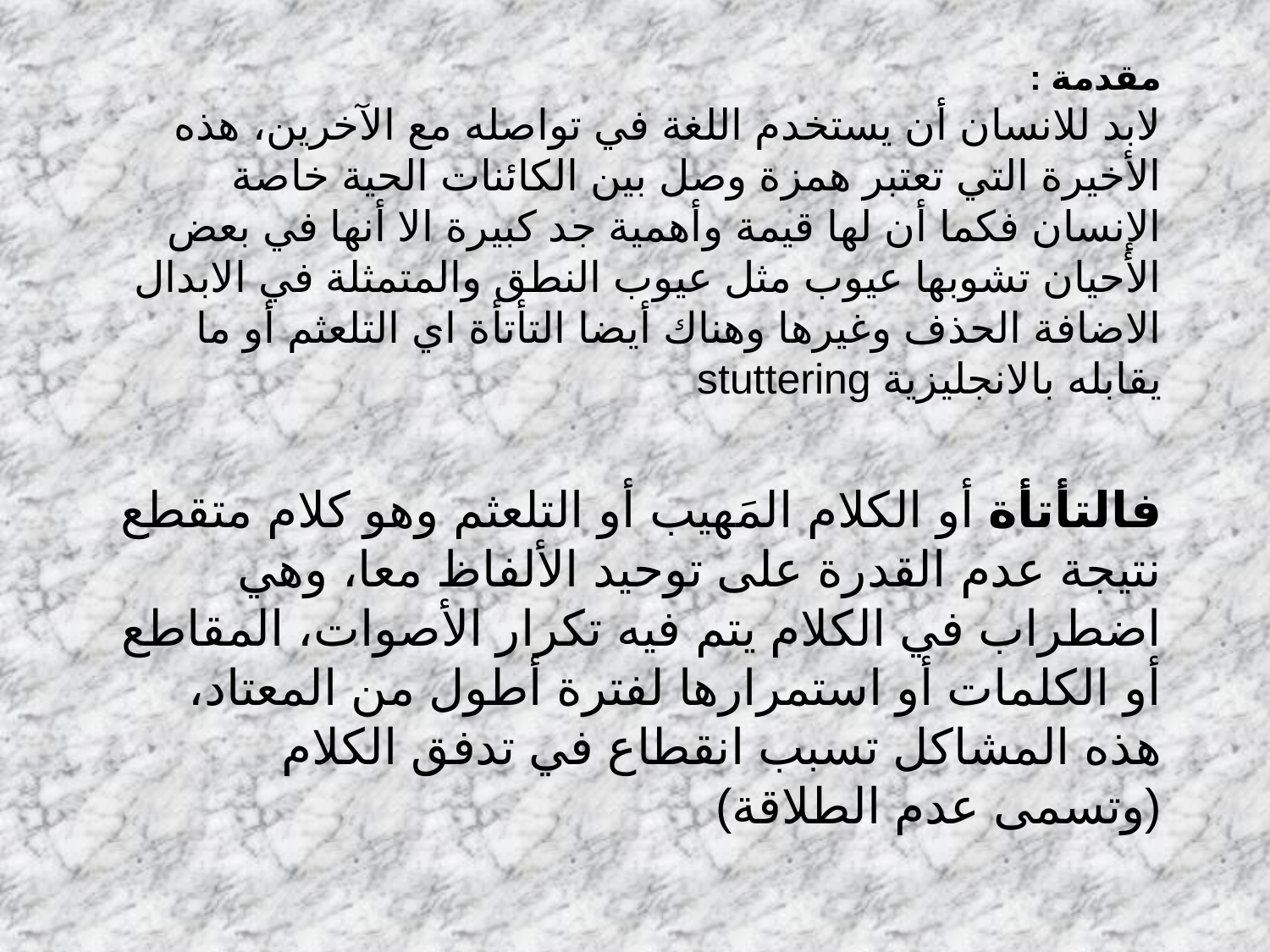

# مقدمة : لابد للانسان أن يستخدم اللغة في تواصله مع الآخرين، هذه الأخيرة التي تعتبر همزة وصل بين الكائنات الحية خاصة الإنسان فكما أن لها قيمة وأهمية جد كبيرة الا أنها في بعض الأحيان تشوبها عيوب مثل عيوب النطق والمتمثلة في الابدال الاضافة الحذف وغيرها وهناك أيضا التأتأة اي التلعثم أو ما يقابله بالانجليزية stuttering فالتأتأة أو الكلام المَهيب أو التلعثم وهو كلام متقطع نتيجة عدم القدرة على توحيد الألفاظ معا، وهي اضطراب في الكلام يتم فيه تكرار الأصوات، المقاطع أو الكلمات أو استمرارها لفترة أطول من المعتاد، هذه المشاكل تسبب انقطاع في تدفق الكلام (وتسمى عدم الطلاقة)